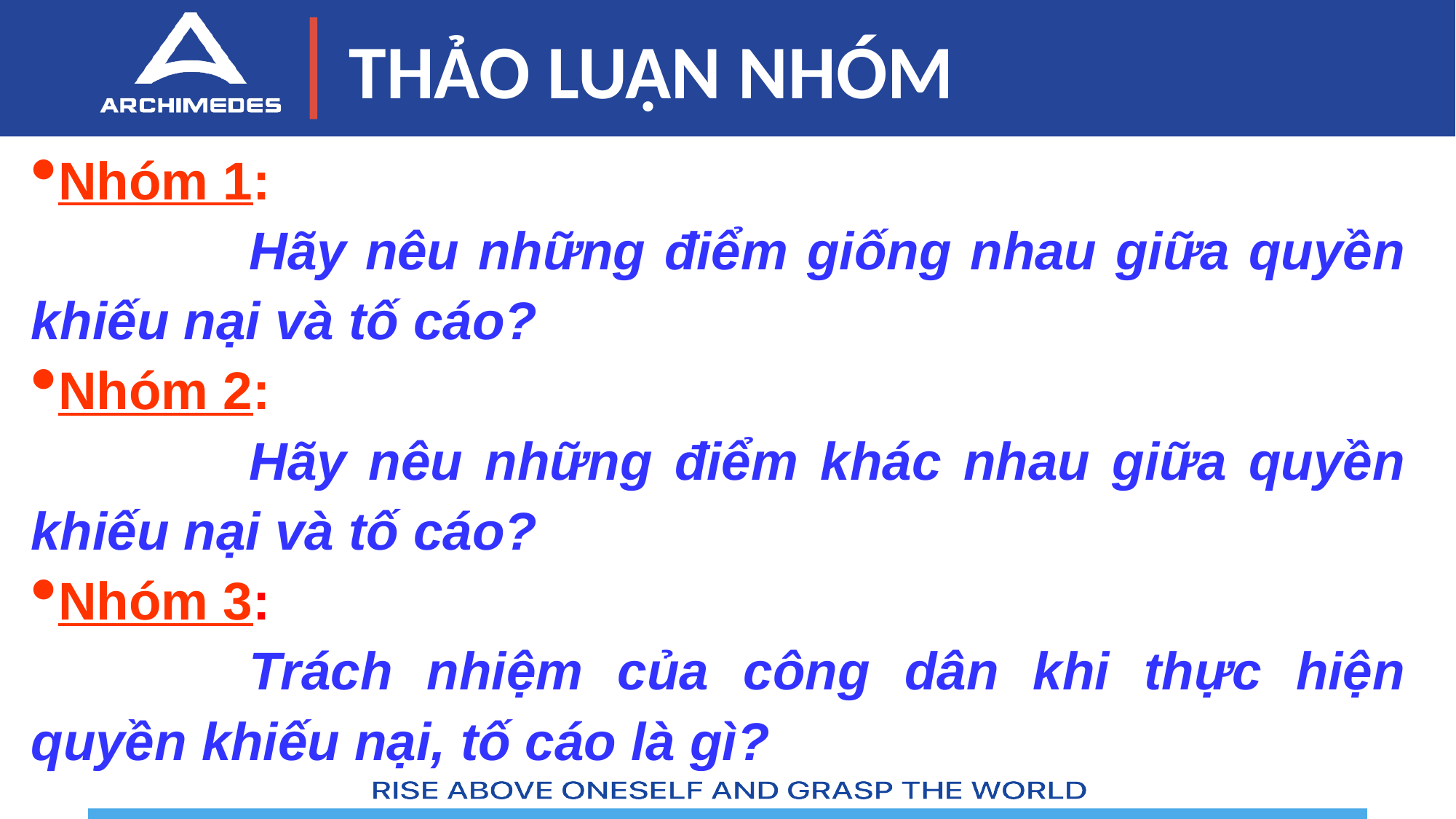

# THẢO LUẬN NHÓM
Nhóm 1:
		Hãy nêu những điểm giống nhau giữa quyền khiếu nại và tố cáo?
Nhóm 2:
		Hãy nêu những điểm khác nhau giữa quyền khiếu nại và tố cáo?
Nhóm 3:
		Trách nhiệm của công dân khi thực hiện quyền khiếu nại, tố cáo là gì?